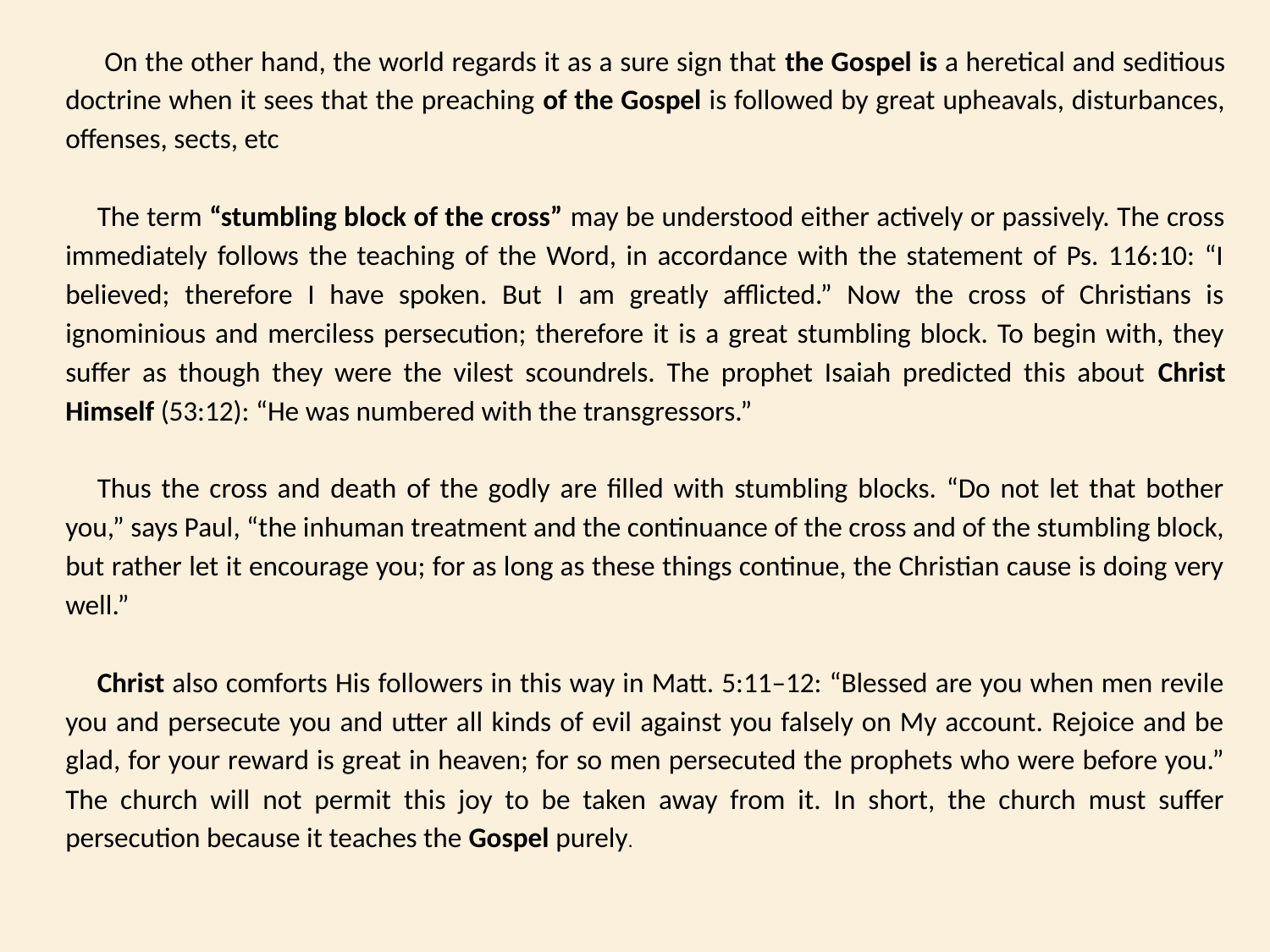

On the other hand, the world regards it as a sure sign that the Gospel is a heretical and seditious doctrine when it sees that the preaching of the Gospel is followed by great upheavals, disturbances, offenses, sects, etc

The term “stumbling block of the cross” may be understood either actively or passively. The cross immediately follows the teaching of the Word, in accordance with the statement of Ps. 116:10: “I believed; therefore I have spoken. But I am greatly afflicted.” Now the cross of Christians is ignominious and merciless persecution; therefore it is a great stumbling block. To begin with, they suffer as though they were the vilest scoundrels. The prophet Isaiah predicted this about Christ Himself (53:12): “He was numbered with the transgressors.”

Thus the cross and death of the godly are filled with stumbling blocks. “Do not let that bother you,” says Paul, “the inhuman treatment and the continuance of the cross and of the stumbling block, but rather let it encourage you; for as long as these things continue, the Christian cause is doing very well.”

Christ also comforts His followers in this way in Matt. 5:11–12: “Blessed are you when men revile you and persecute you and utter all kinds of evil against you falsely on My account. Rejoice and be glad, for your reward is great in heaven; for so men persecuted the prophets who were before you.” The church will not permit this joy to be taken away from it. In short, the church must suffer persecution because it teaches the Gospel purely.